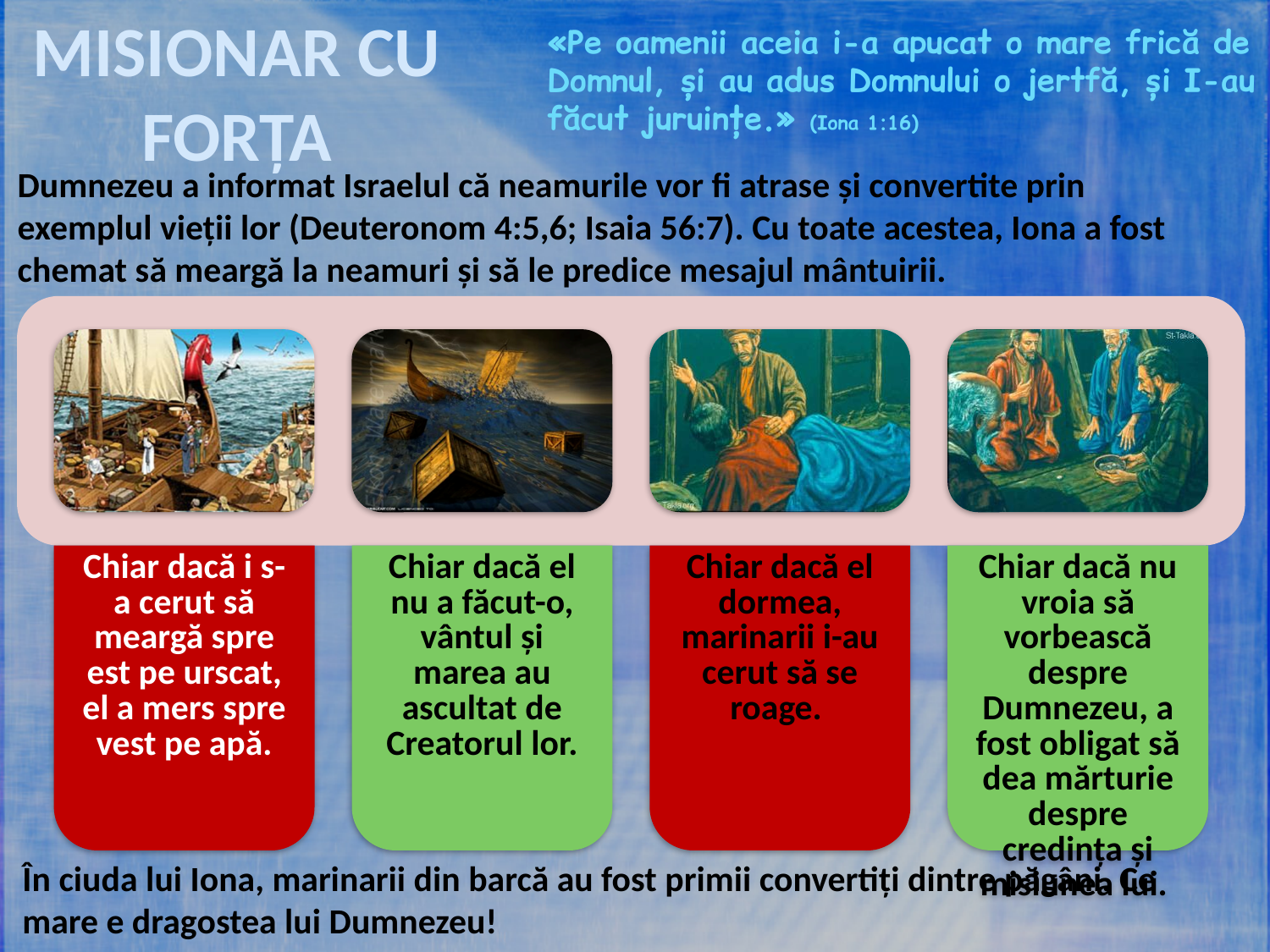

MISIONAR CU FORȚA
«Pe oamenii aceia i-a apucat o mare frică de Domnul, şi au adus Domnului o jertfă, şi I-au făcut juruinţe.» (Iona 1:16)
Dumnezeu a informat Israelul că neamurile vor fi atrase și convertite prin exemplul vieții lor (Deuteronom 4:5,6; Isaia 56:7). Cu toate acestea, Iona a fost chemat să meargă la neamuri și să le predice mesajul mântuirii.
Chiar dacă i s-a cerut să meargă spre est pe urscat, el a mers spre vest pe apă.
Chiar dacă el nu a făcut-o, vântul și marea au ascultat de Creatorul lor.
Chiar dacă el dormea, marinarii i-au cerut să se roage.
În ciuda lui Iona, marinarii din barcă au fost primii convertiți dintre păgâni. Ce mare e dragostea lui Dumnezeu!